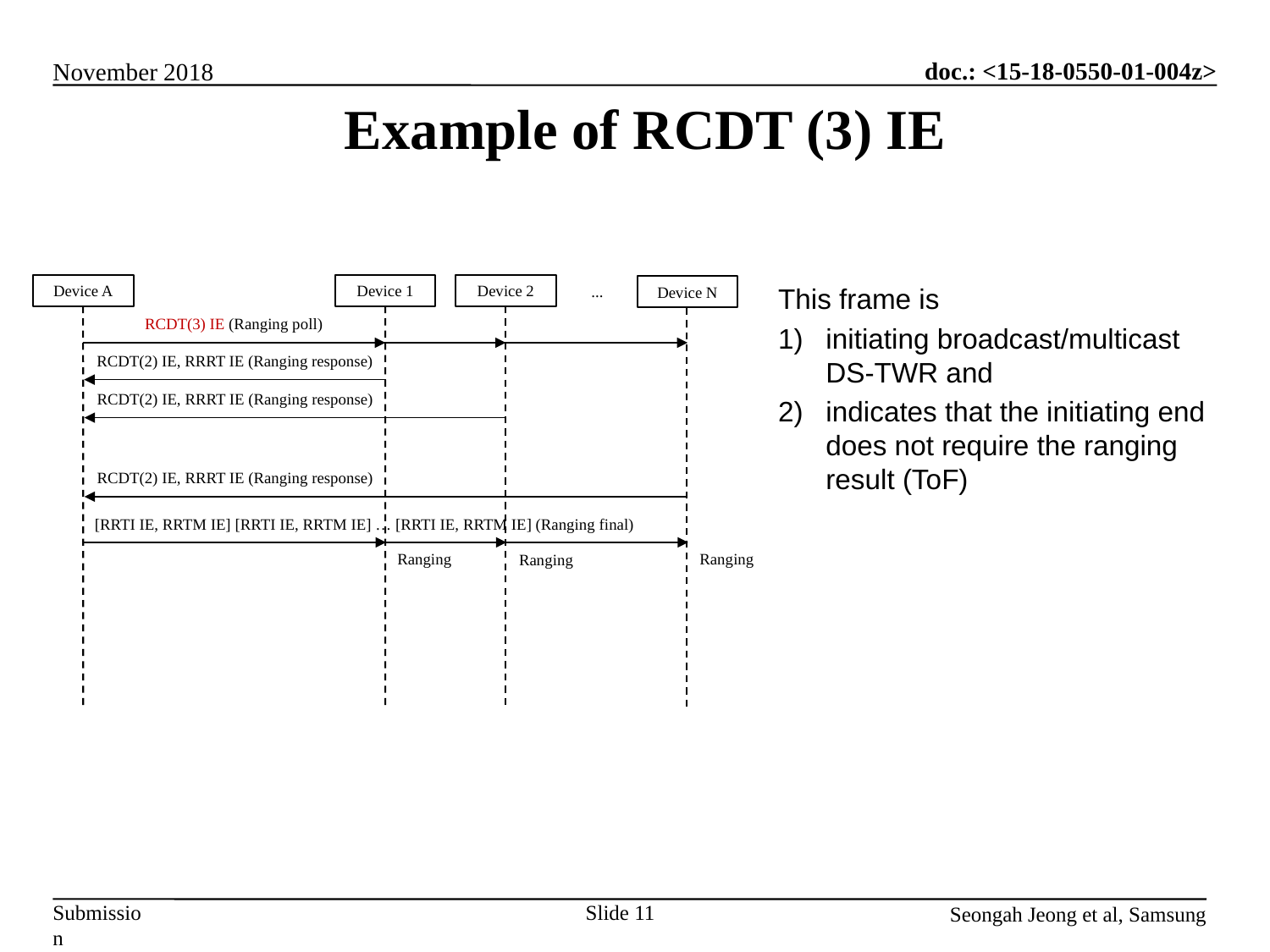

# Example of RCDT (3) IE
Device A
Device 1
Device 2
...
Device N
RCDT(3) IE (Ranging poll)
RCDT(2) IE, RRRT IE (Ranging response)
RCDT(2) IE, RRRT IE (Ranging response)
RCDT(2) IE, RRRT IE (Ranging response)
[RRTI IE, RRTM IE] [RRTI IE, RRTM IE] … [RRTI IE, RRTM IE] (Ranging final)
Ranging
Ranging
Ranging
This frame is
initiating broadcast/multicast DS-TWR and
indicates that the initiating end does not require the ranging result (ToF)